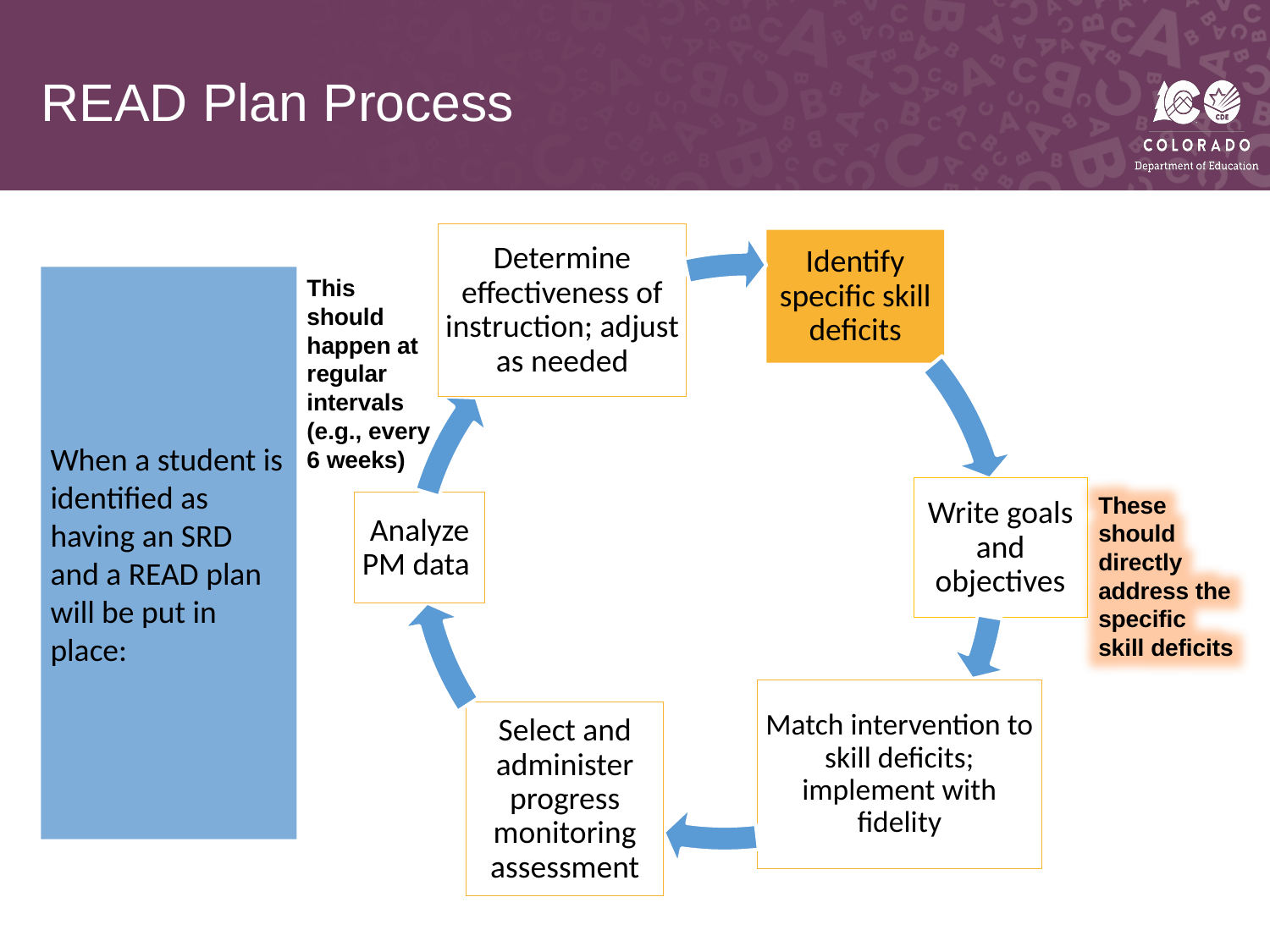

# READ Plan Process
Identify specific skill deficits
Write goals and objectives
Match intervention to skill deficits; implement with fidelity
Select and administer progress monitoring assessment
Analyze PM data
Determine effectiveness of instruction; adjust as needed
When a student is identified as having an SRD and a READ plan will be put in place:
This should happen at regular intervals (e.g., every 6 weeks)
These should directly address the specific  skill deficits